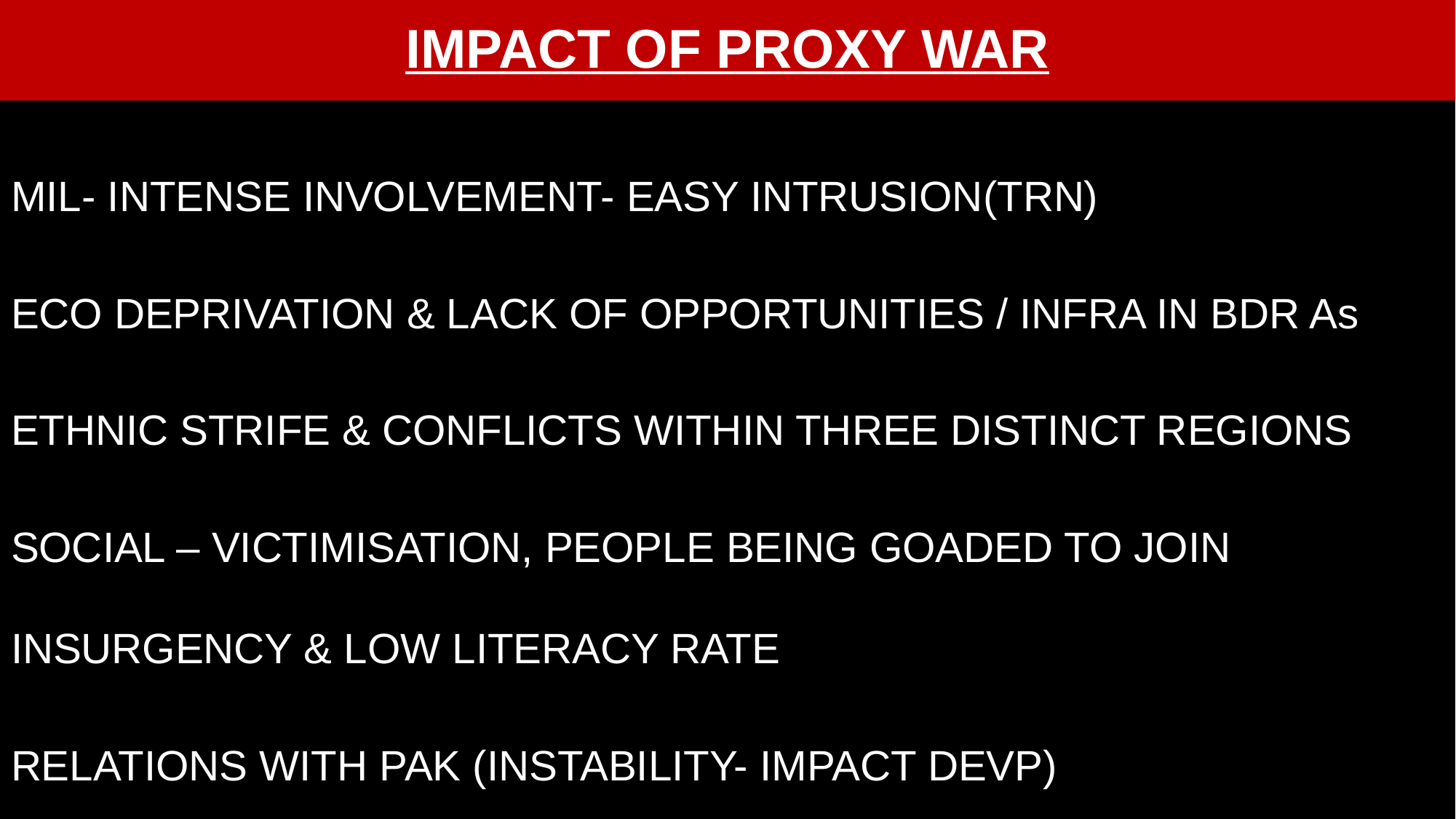

# IMPACT OF PROXY WAR
MIL- INTENSE INVOLVEMENT- EASY INTRUSION(TRN)
ECO DEPRIVATION & LACK OF OPPORTUNITIES / INFRA IN BDR As
ETHNIC STRIFE & CONFLICTS WITHIN THREE DISTINCT REGIONS
SOCIAL – VICTIMISATION, PEOPLE BEING GOADED TO JOIN INSURGENCY & LOW LITERACY RATE
RELATIONS WITH PAK (INSTABILITY- IMPACT DEVP)